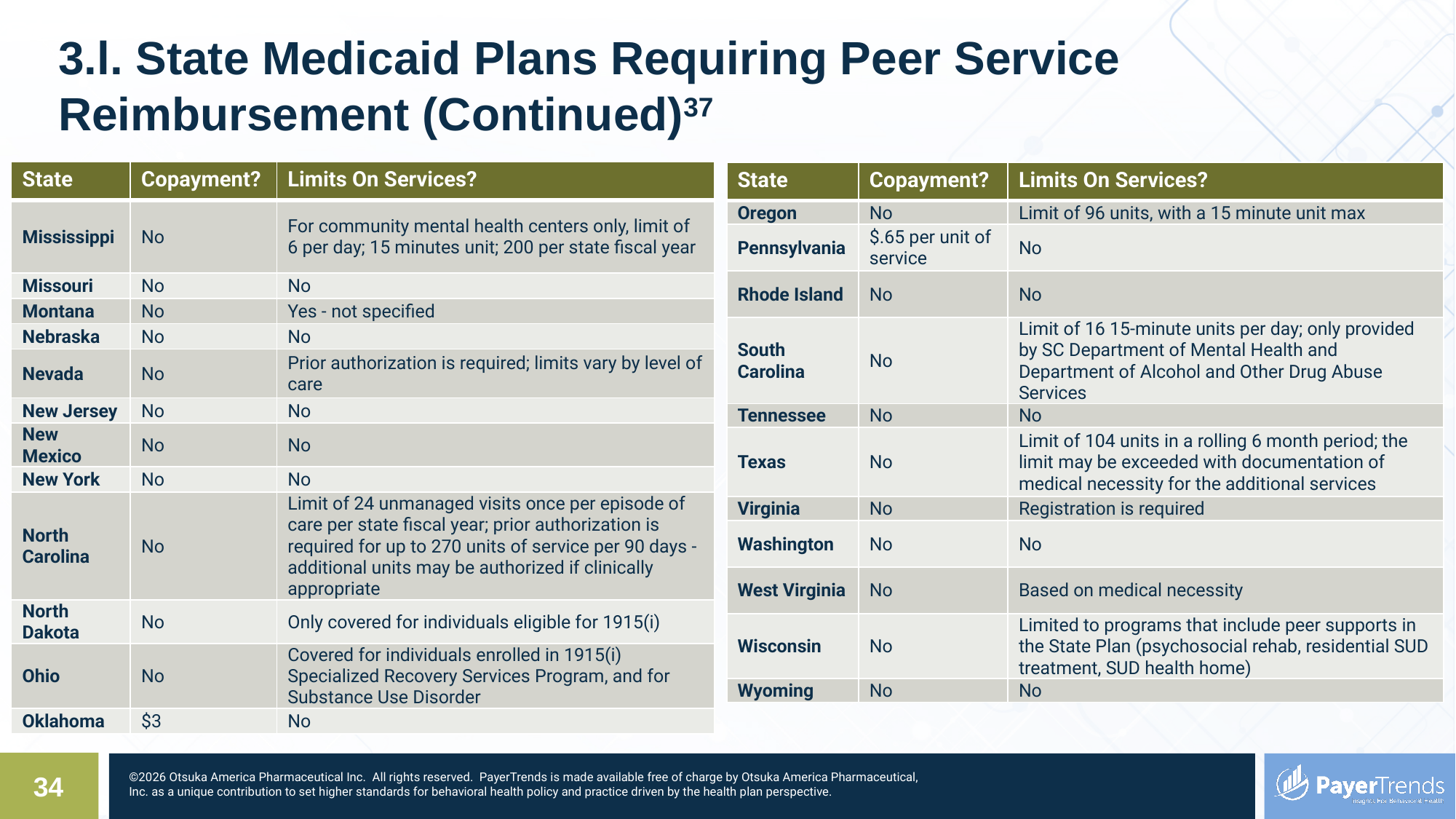

# 3.l. State Medicaid Plans Requiring Peer Service Reimbursement (Continued)37
| State | Copayment? | Limits On Services? |
| --- | --- | --- |
| Mississippi | No | For community mental health centers only, limit of 6 per day; 15 minutes unit; 200 per state fiscal year |
| Missouri | No | No |
| Montana | No | Yes - not specified |
| Nebraska | No | No |
| Nevada | No | Prior authorization is required; limits vary by level of care |
| New Jersey | No | No |
| New Mexico | No | No |
| New York | No | No |
| North Carolina | No | Limit of 24 unmanaged visits once per episode of care per state fiscal year; prior authorization is required for up to 270 units of service per 90 days - additional units may be authorized if clinically appropriate |
| North Dakota | No | Only covered for individuals eligible for 1915(i) |
| Ohio | No | Covered for individuals enrolled in 1915(i) Specialized Recovery Services Program, and for Substance Use Disorder |
| Oklahoma | $3 | No |
| State | Copayment? | Limits On Services? |
| --- | --- | --- |
| Oregon | No | Limit of 96 units, with a 15 minute unit max |
| Pennsylvania | $.65 per unit of service | No |
| Rhode Island | No | No |
| South Carolina | No | Limit of 16 15-minute units per day; only provided by SC Department of Mental Health and Department of Alcohol and Other Drug Abuse Services |
| Tennessee | No | No |
| Texas | No | Limit of 104 units in a rolling 6 month period; the limit may be exceeded with documentation of medical necessity for the additional services |
| Virginia | No | Registration is required |
| Washington | No | No |
| West Virginia | No | Based on medical necessity |
| Wisconsin | No | Limited to programs that include peer supports in the State Plan (psychosocial rehab, residential SUD treatment, SUD health home) |
| Wyoming | No | No |
34